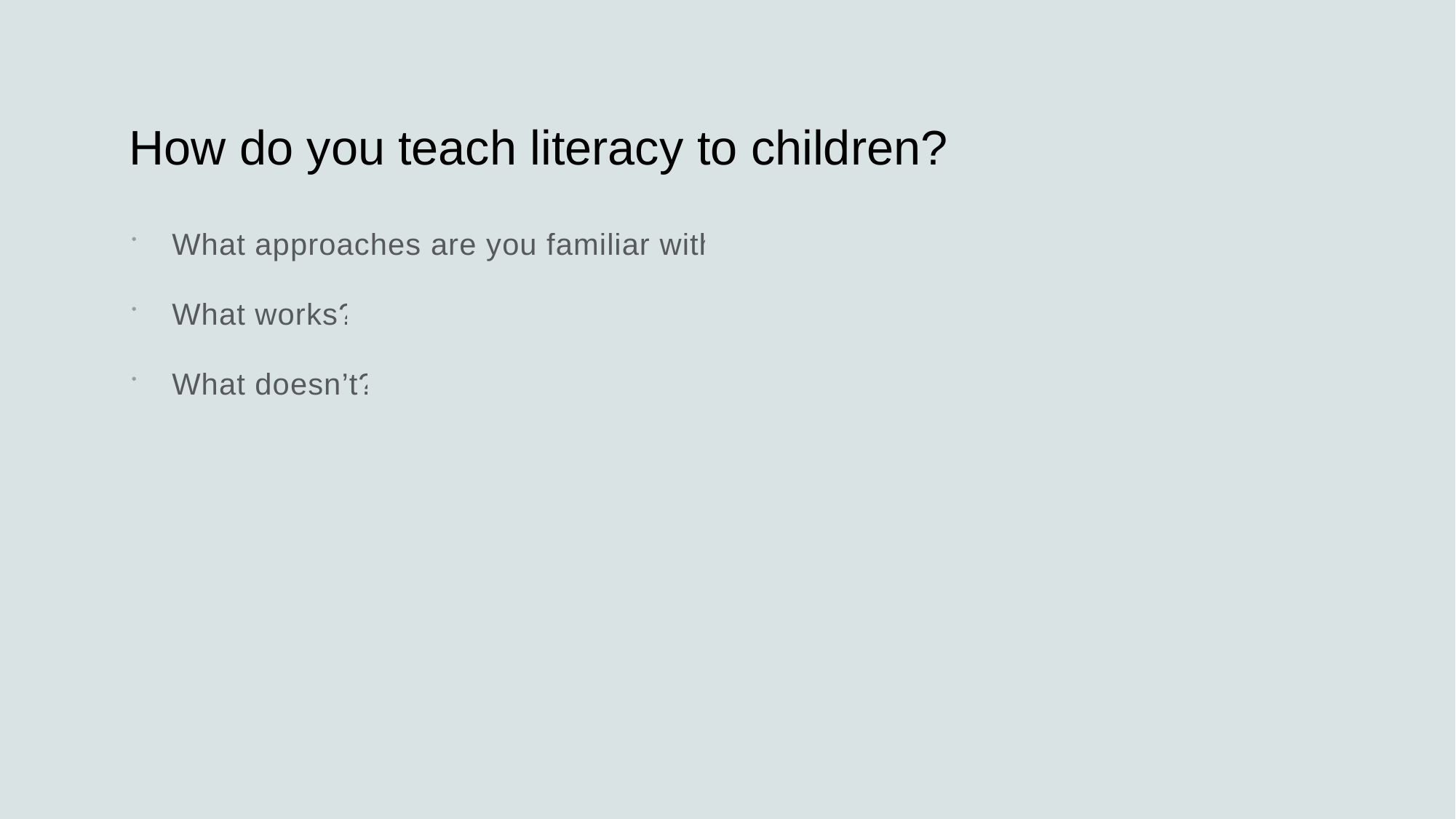

# How do you teach literacy to children?
What approaches are you familiar with?
What works?
What doesn’t?